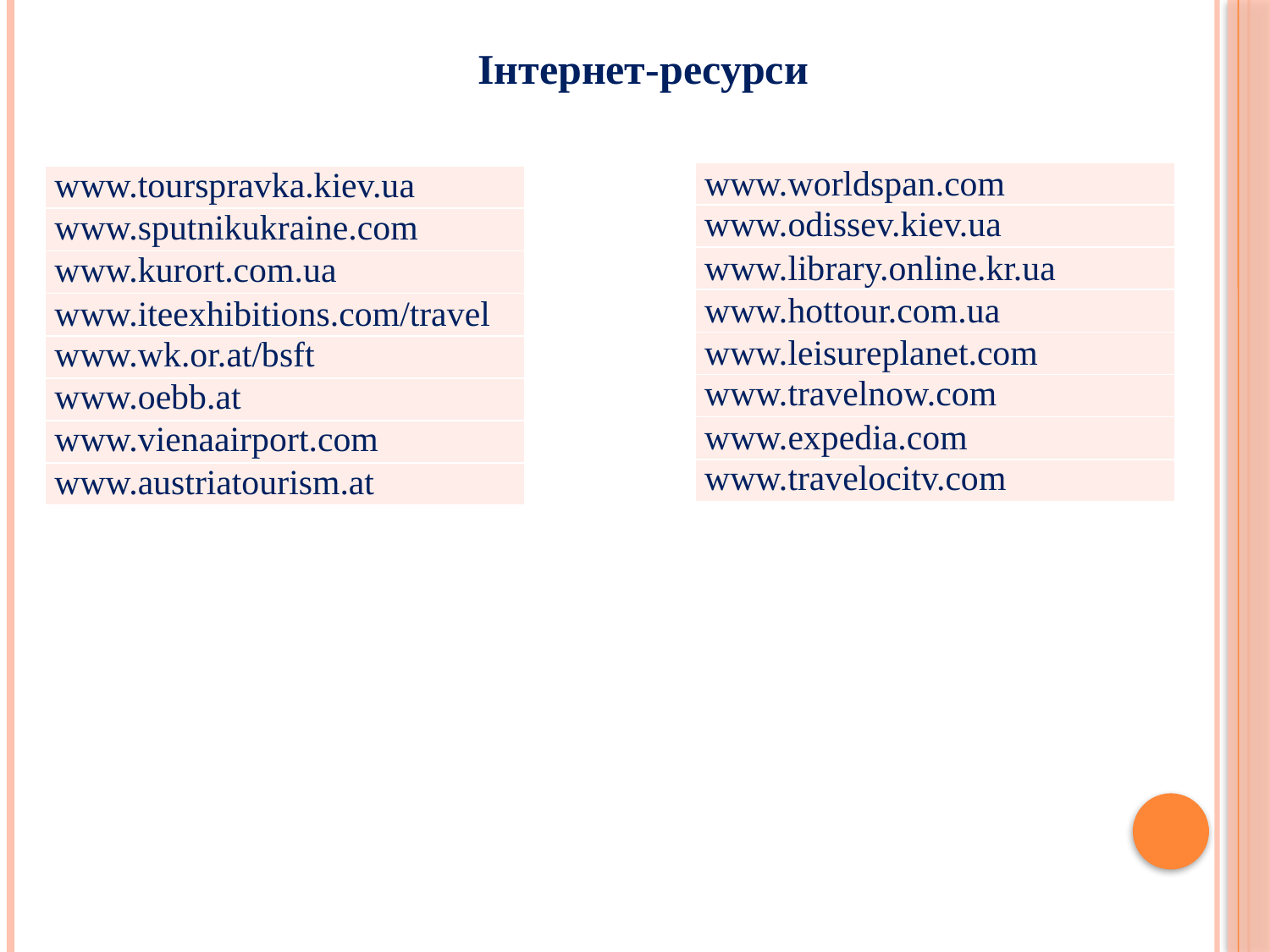

Інтернет-ресурси
| www.worldspan.com |
| --- |
| www.odissev.kiev.ua |
| www.library.online.kr.ua |
| www.hottour.com.ua |
| www.leisureplanet.com |
| www.travelnow.com |
| www.expedia.com |
| www.travelocitv.com |
| www.tourspravka.kiev.ua |
| --- |
| www.sputnikukraine.com |
| www.kurort.com.ua |
| www.iteexhibitions.com/travel |
| www.wk.or.at/bsft |
| www.oebb.at |
| www.vienaairport.com |
| www.austriatourism.at |